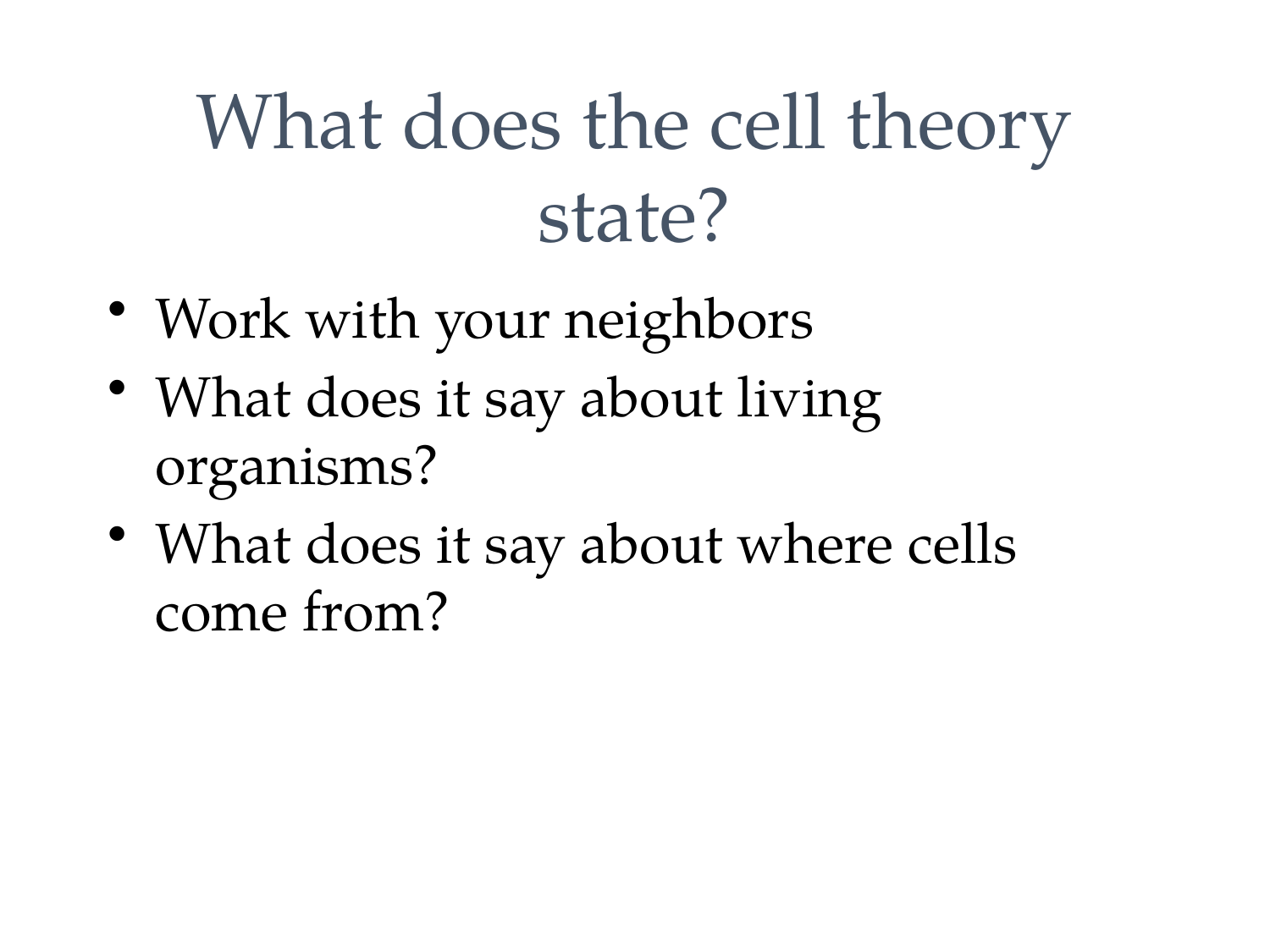

# What does the cell theory state?
Work with your neighbors
What does it say about living organisms?
What does it say about where cells come from?